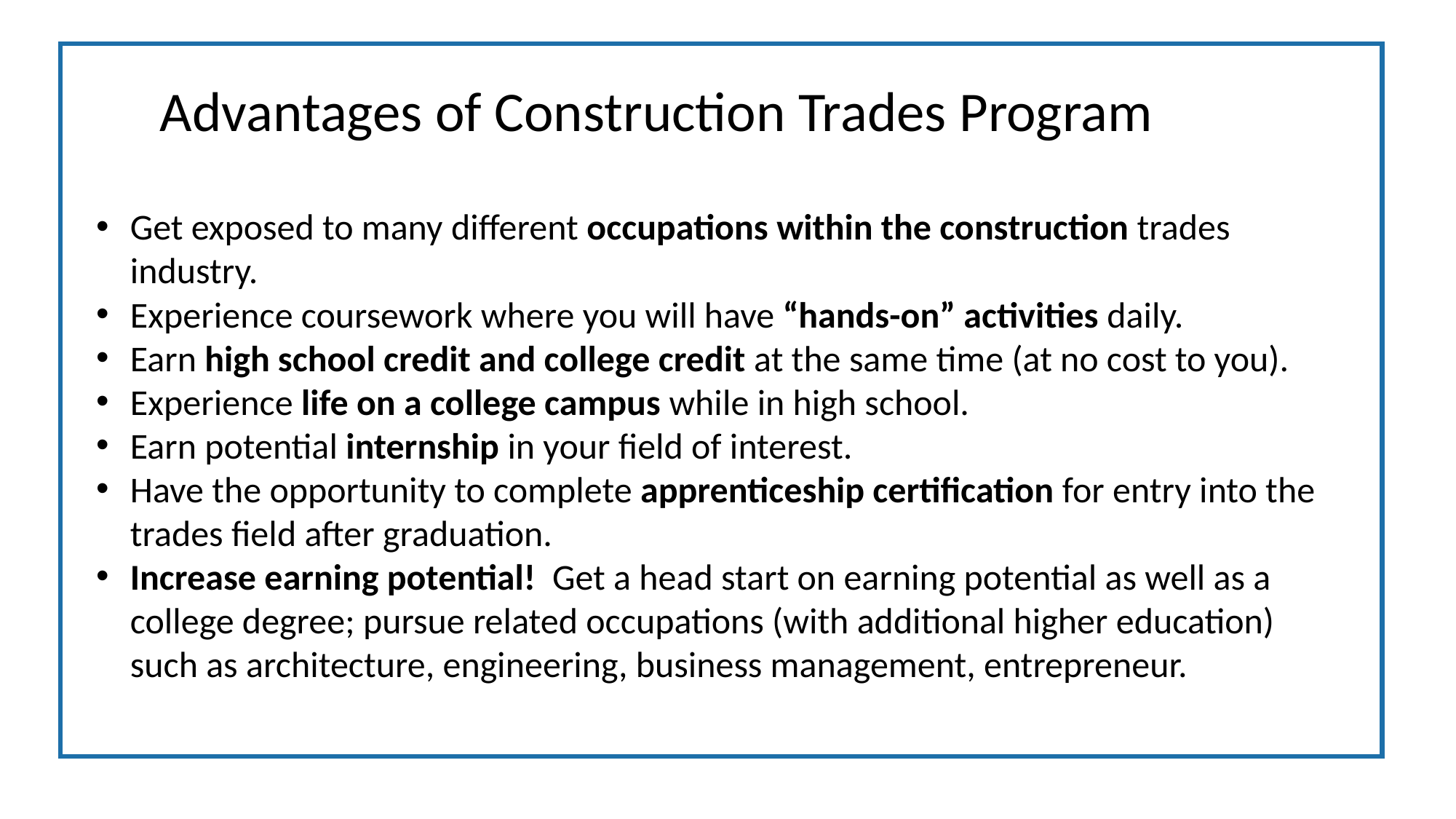

# Advantages of Construction Trades Program
Get exposed to many different occupations within the construction trades industry.
Experience coursework where you will have “hands-on” activities daily.
Earn high school credit and college credit at the same time (at no cost to you).
Experience life on a college campus while in high school.
Earn potential internship in your field of interest.
Have the opportunity to complete apprenticeship certification for entry into the trades field after graduation.
Increase earning potential!  Get a head start on earning potential as well as a college degree; pursue related occupations (with additional higher education) such as architecture, engineering, business management, entrepreneur.